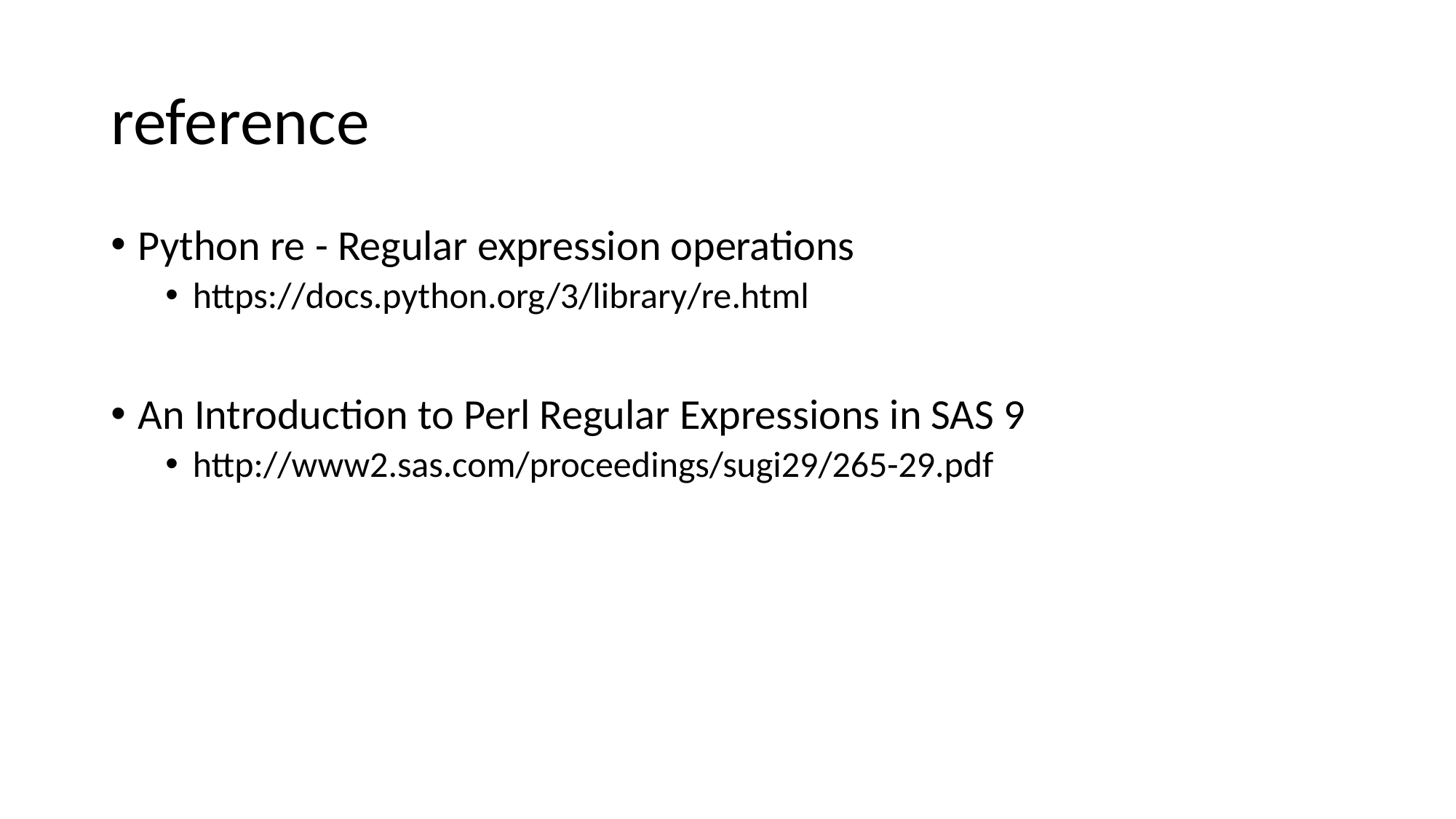

# reference
Python re - Regular expression operations
https://docs.python.org/3/library/re.html

An Introduction to Perl Regular Expressions in SAS 9
http://www2.sas.com/proceedings/sugi29/265-29.pdf